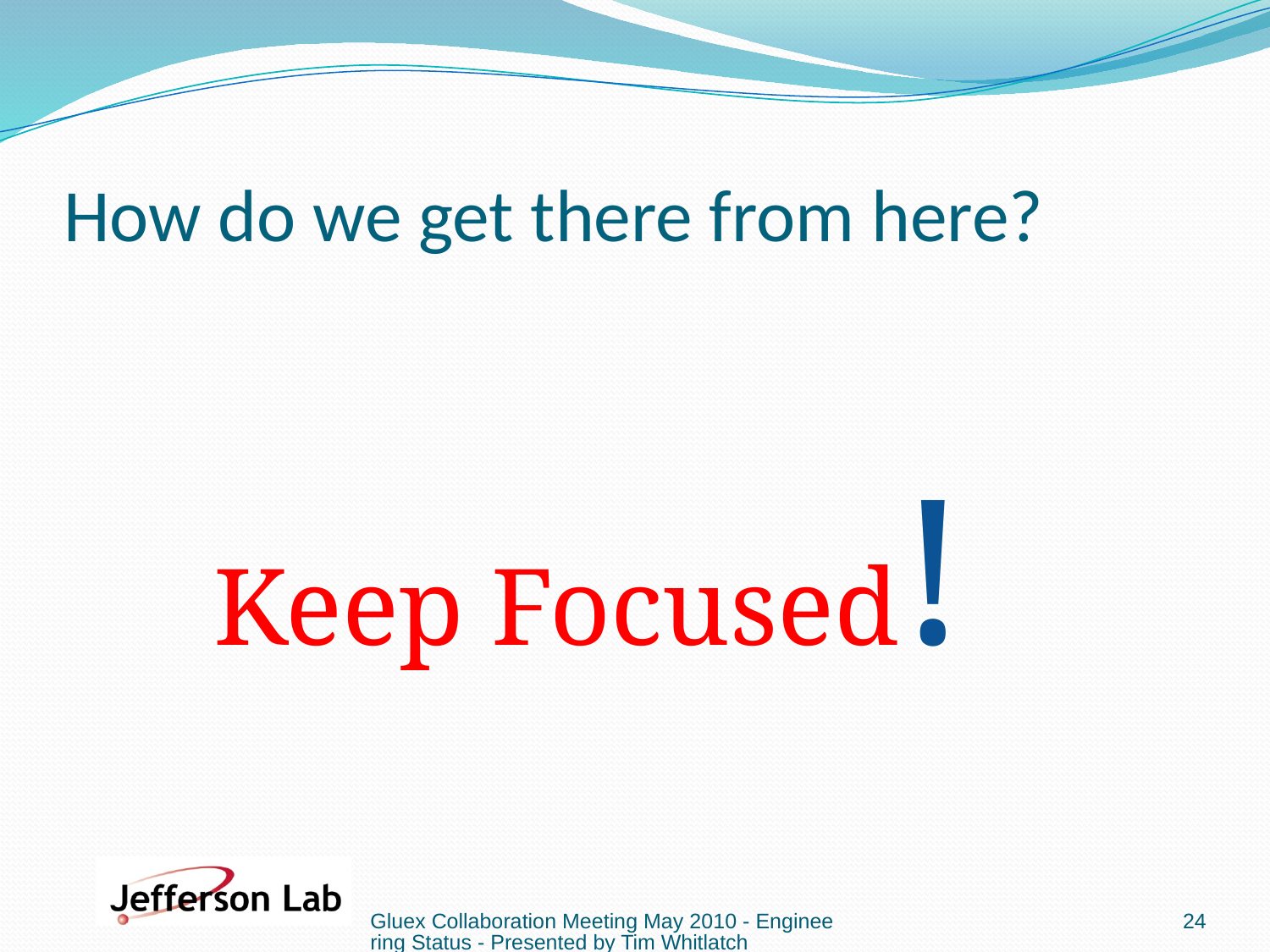

# How do we get there from here?

     Keep Focused!
Gluex Collaboration Meeting May 2010 - Engineering Status - Presented by Tim Whitlatch
24